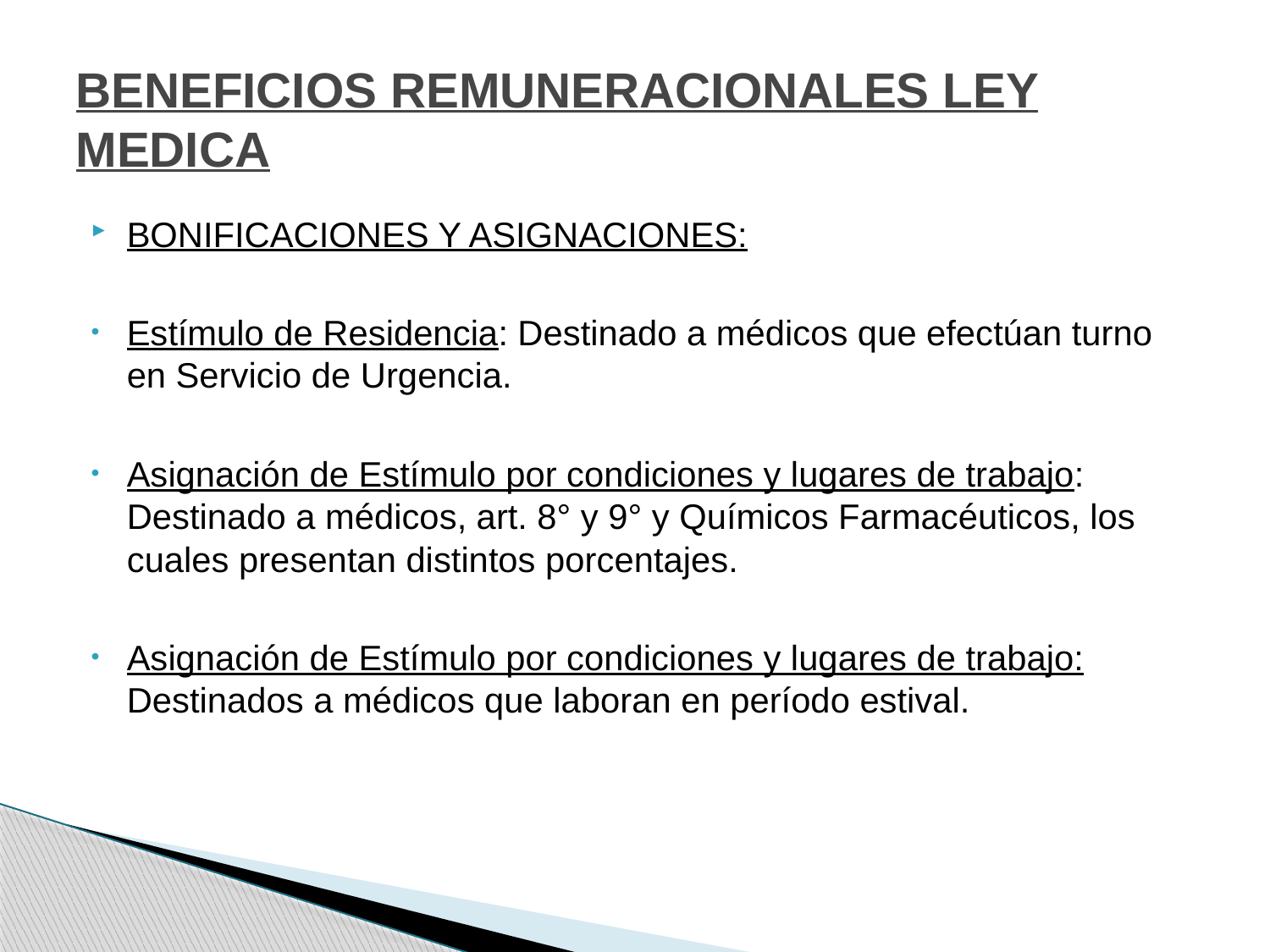

# BENEFICIOS REMUNERACIONALES LEY MEDICA
BONIFICACIONES Y ASIGNACIONES:

Estímulo de Residencia: Destinado a médicos que efectúan turno en Servicio de Urgencia.

Asignación de Estímulo por condiciones y lugares de trabajo: Destinado a médicos, art. 8° y 9° y Químicos Farmacéuticos, los cuales presentan distintos porcentajes.

Asignación de Estímulo por condiciones y lugares de trabajo: Destinados a médicos que laboran en período estival.